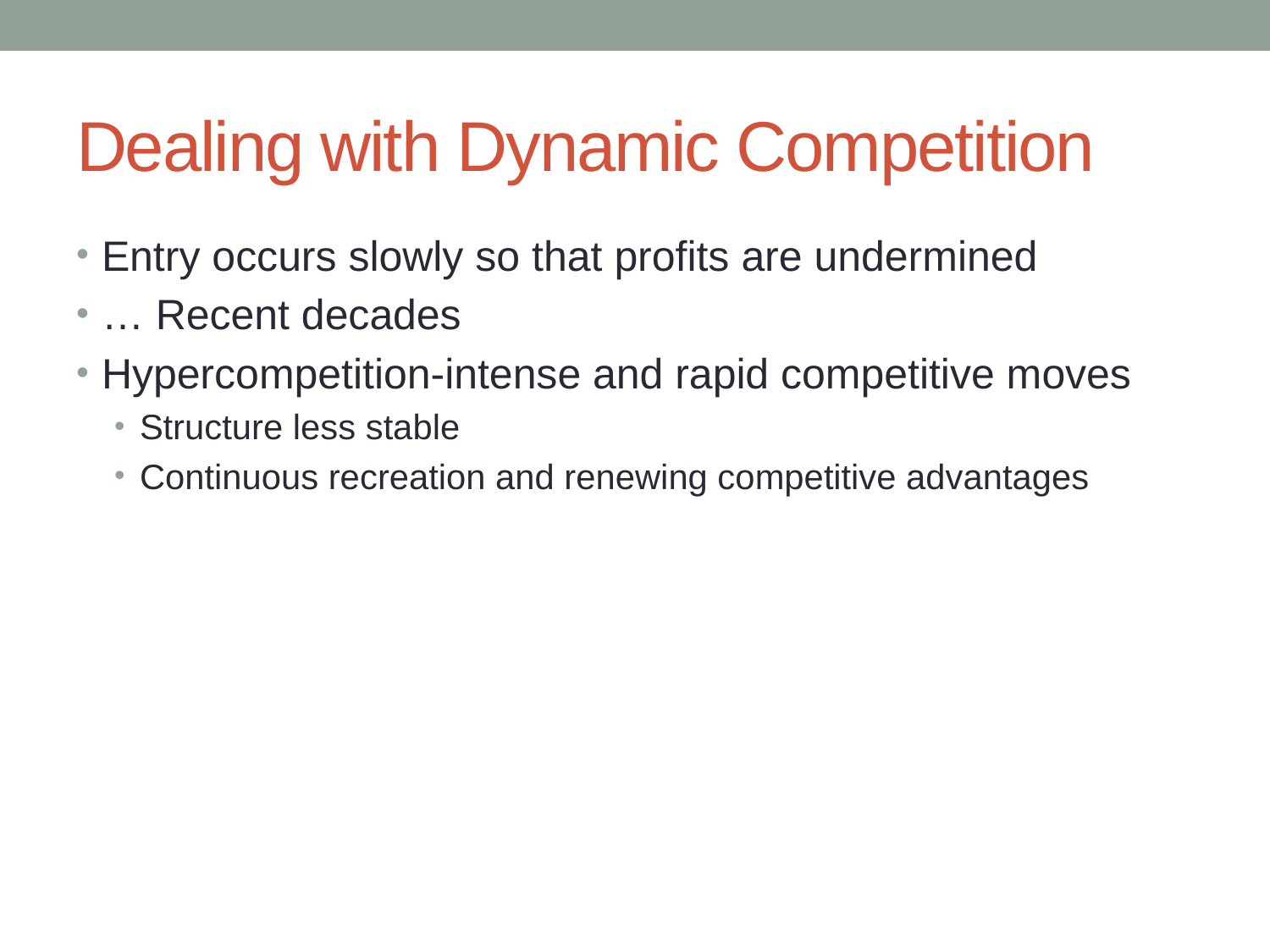

# Dealing with Dynamic Competition
Entry occurs slowly so that profits are undermined
… Recent decades
Hypercompetition-intense and rapid competitive moves
Structure less stable
Continuous recreation and renewing competitive advantages